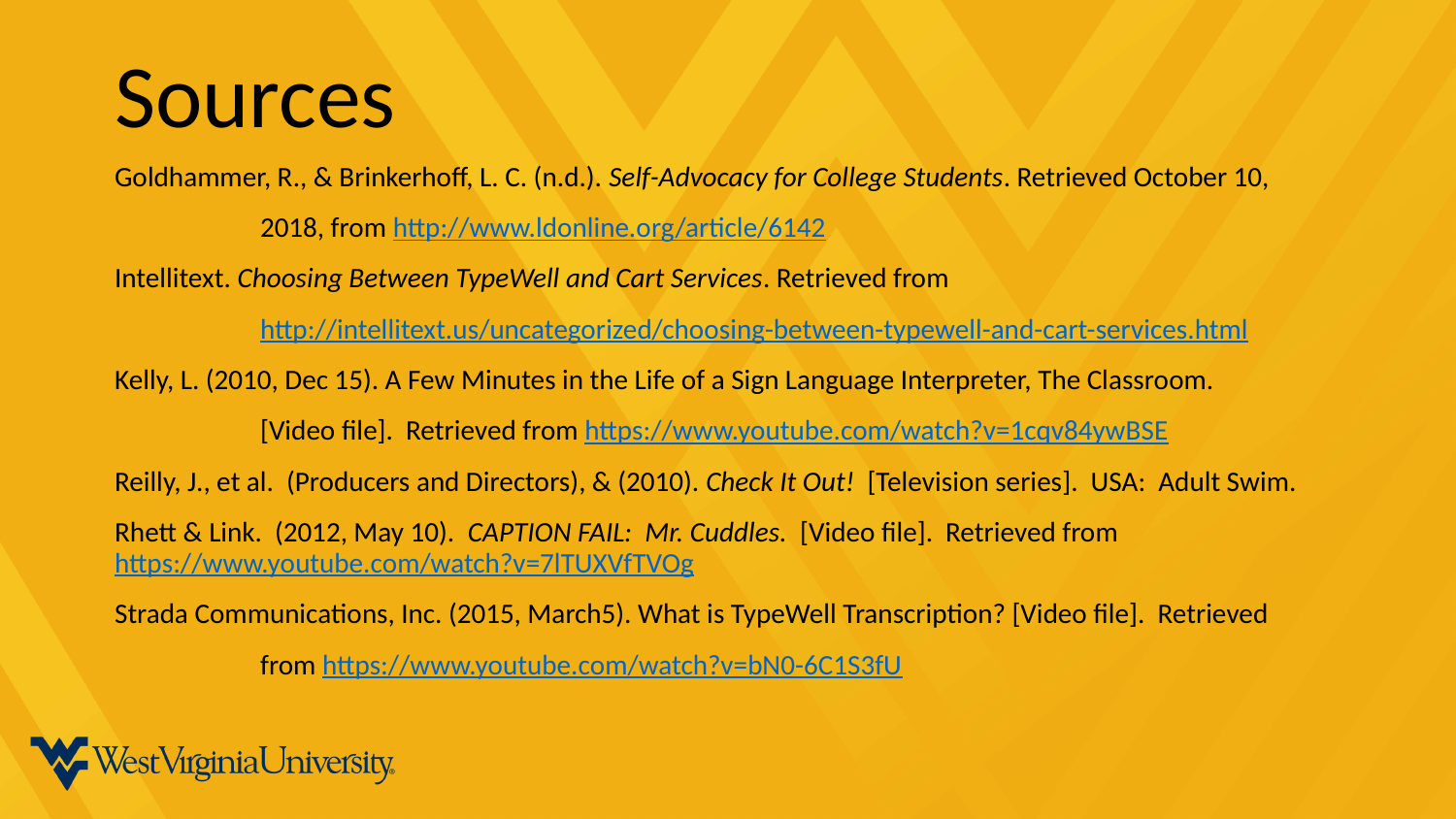

# Sources
Goldhammer, R., & Brinkerhoff, L. C. (n.d.). Self-Advocacy for College Students. Retrieved October 10,
	2018, from http://www.ldonline.org/article/6142
Intellitext. Choosing Between TypeWell and Cart Services. Retrieved from
	http://intellitext.us/uncategorized/choosing-between-typewell-and-cart-services.html
Kelly, L. (2010, Dec 15). A Few Minutes in the Life of a Sign Language Interpreter, The Classroom.
	[Video file].  Retrieved from https://www.youtube.com/watch?v=1cqv84ywBSE
Reilly, J., et al.  (Producers and Directors), & (2010). Check It Out!  [Television series].  USA:  Adult Swim.
Rhett & Link.  (2012, May 10).  CAPTION FAIL:  Mr. Cuddles.  [Video file].  Retrieved from 	https://www.youtube.com/watch?v=7lTUXVfTVOg
Strada Communications, Inc. (2015, March5). What is TypeWell Transcription? [Video file].  Retrieved
	from https://www.youtube.com/watch?v=bN0-6C1S3fU